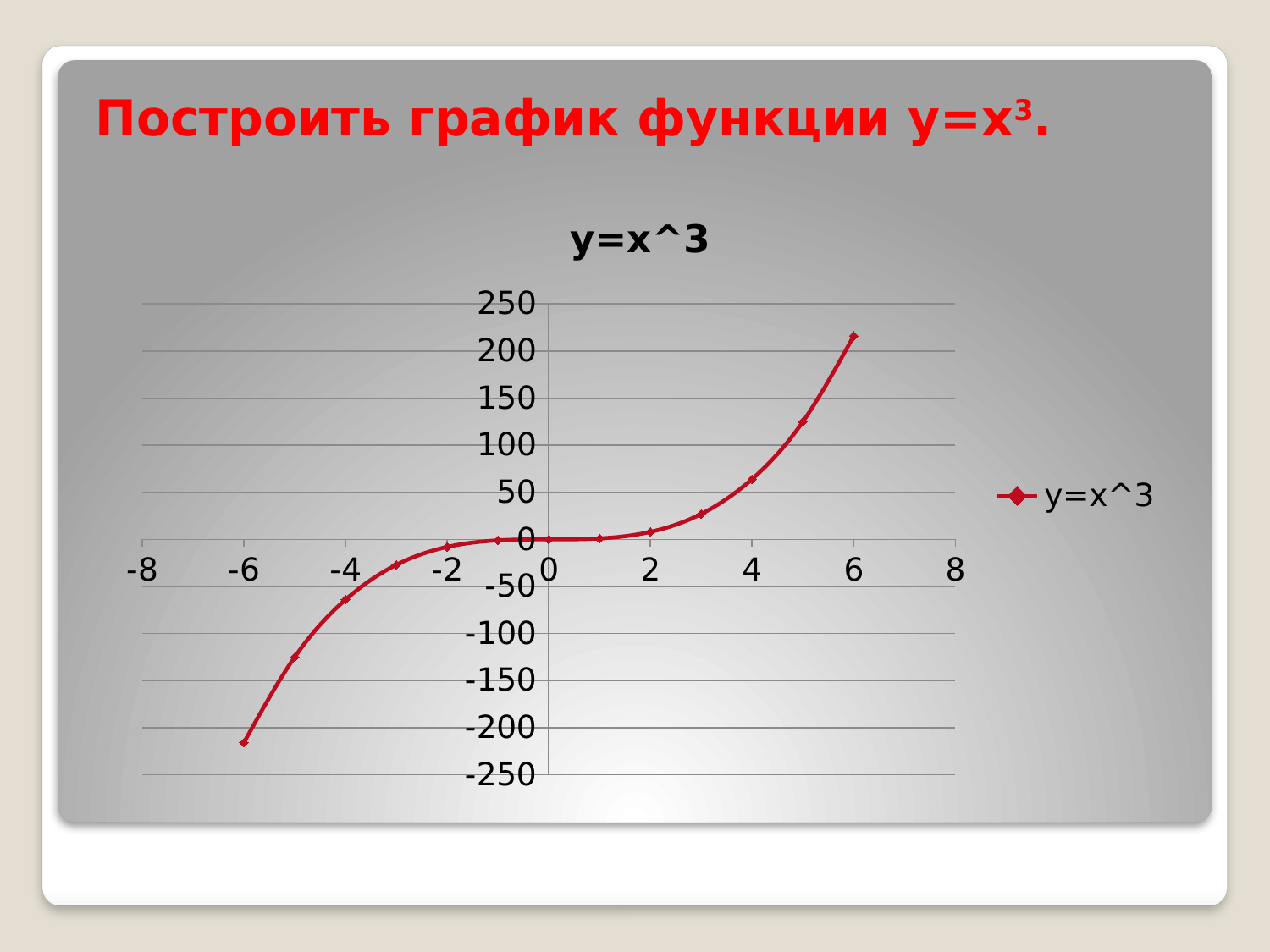

Построить график функции у=х3.

### Chart:

| Category | y=x^3 |
|---|---|